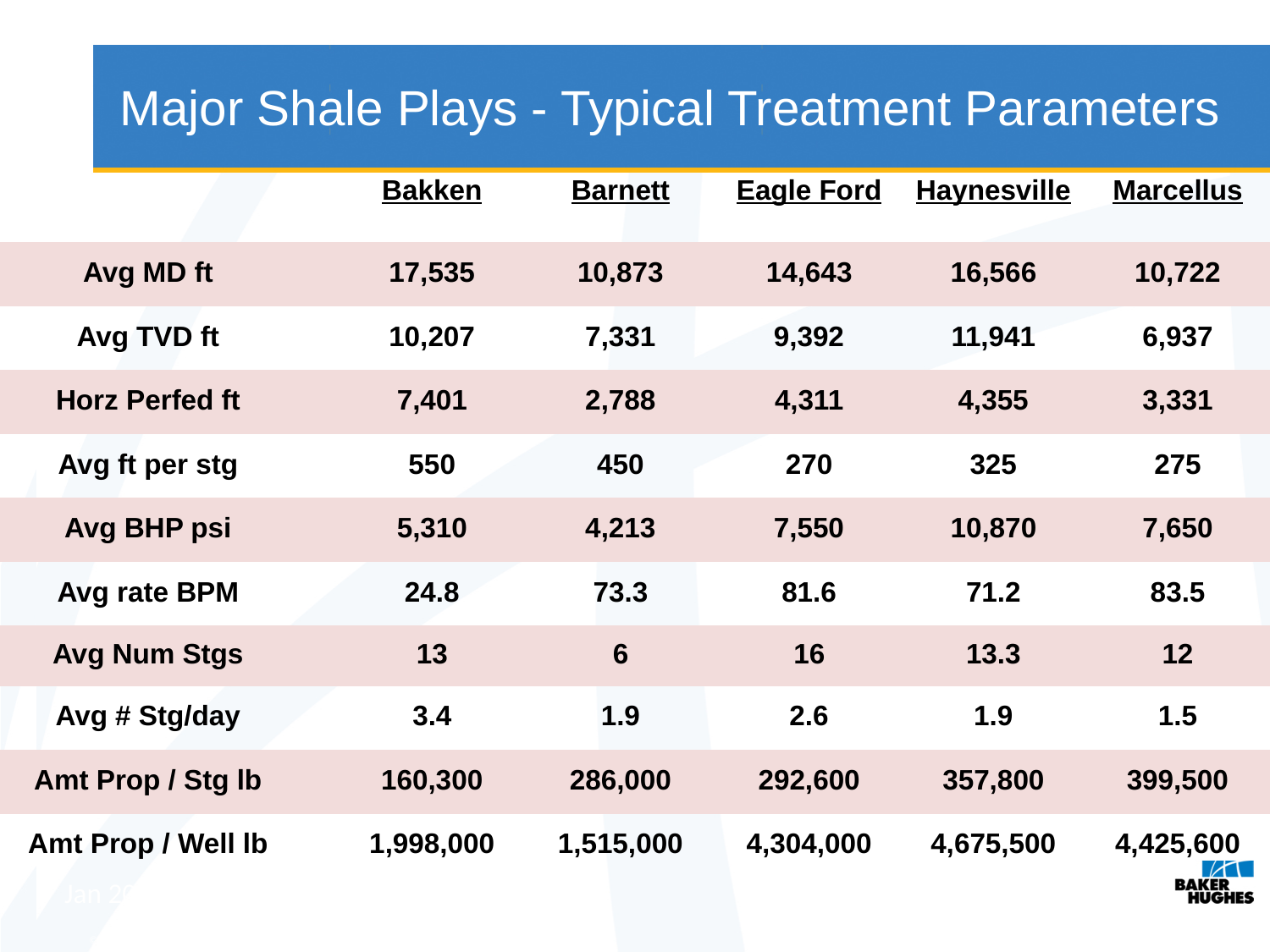

Major Shale Plays - Typical Treatment Parameters
|  |  |  | Bakken | Barnett | Eagle Ford | Haynesville | Marcellus |
| --- | --- | --- | --- | --- | --- | --- | --- |
| Avg MD ft |  |  | 17,535 | 10,873 | 14,643 | 16,566 | 10,722 |
| Avg TVD ft |  |  | 10,207 | 7,331 | 9,392 | 11,941 | 6,937 |
| Horz Perfed ft |  |  | 7,401 | 2,788 | 4,311 | 4,355 | 3,331 |
| Avg ft per stg |  |  | 550 | 450 | 270 | 325 | 275 |
| Avg BHP psi |  |  | 5,310 | 4,213 | 7,550 | 10,870 | 7,650 |
| Avg rate BPM |  |  | 24.8 | 73.3 | 81.6 | 71.2 | 83.5 |
| Avg Num Stgs |  |  | 13 | 6 | 16 | 13.3 | 12 |
| Avg # Stg/day |  |  | 3.4 | 1.9 | 2.6 | 1.9 | 1.5 |
| Amt Prop / Stg lb |  |  | 160,300 | 286,000 | 292,600 | 357,800 | 399,500 |
| Amt Prop / Well lb |  |  | 1,998,000 | 1,515,000 | 4,304,000 | 4,675,500 | 4,425,600 |
Jan 2010 to March 31 2011
© 2011 Baker Hughes Incorporated. All Rights Reserved.